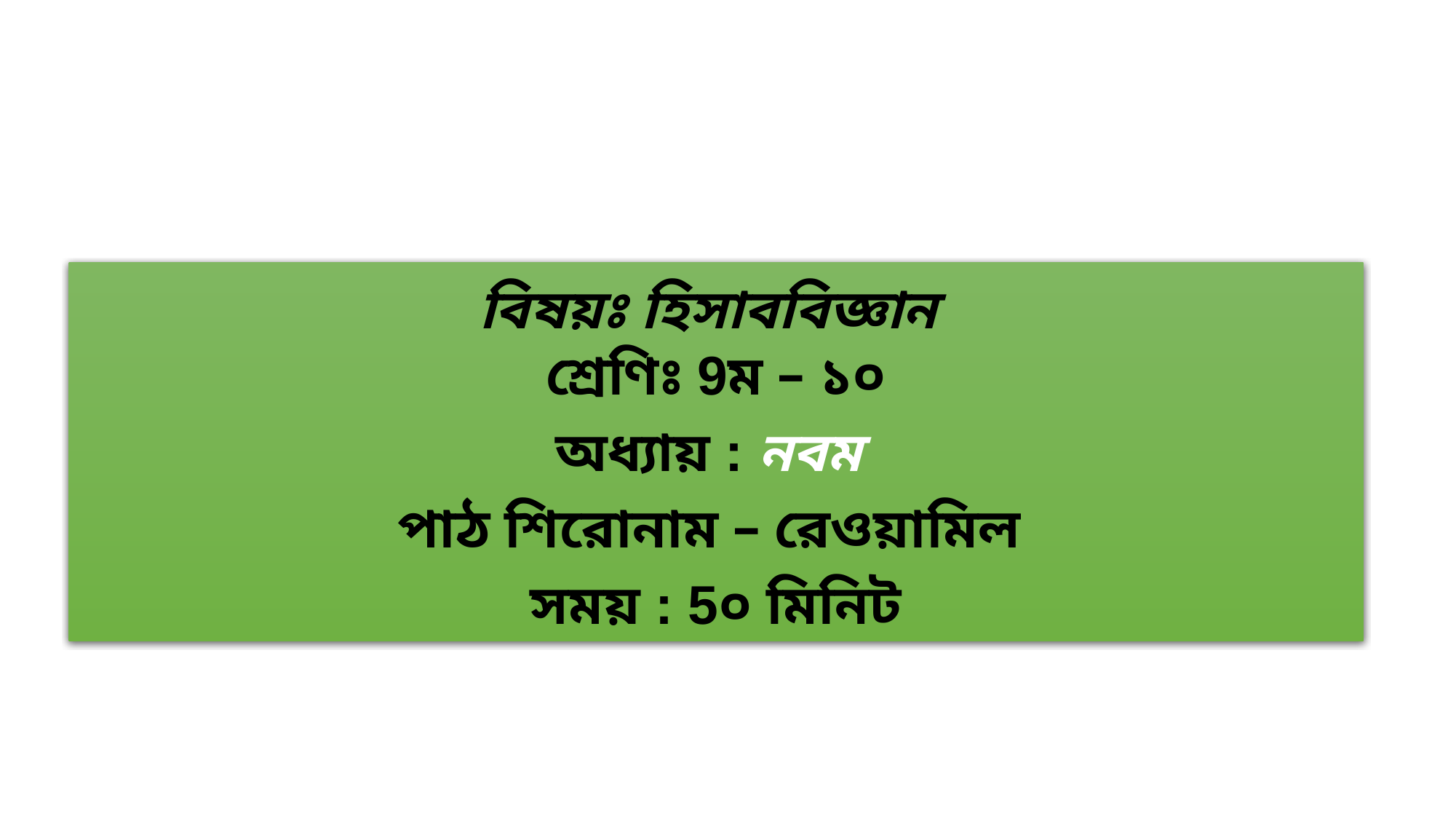

বিষয়ঃ হিসাববিজ্ঞান
শ্রেণিঃ 9ম – ১০
অধ্যায় : নবম
পাঠ শিরোনাম – রেওয়ামিল
সময় : 5০ মিনিট